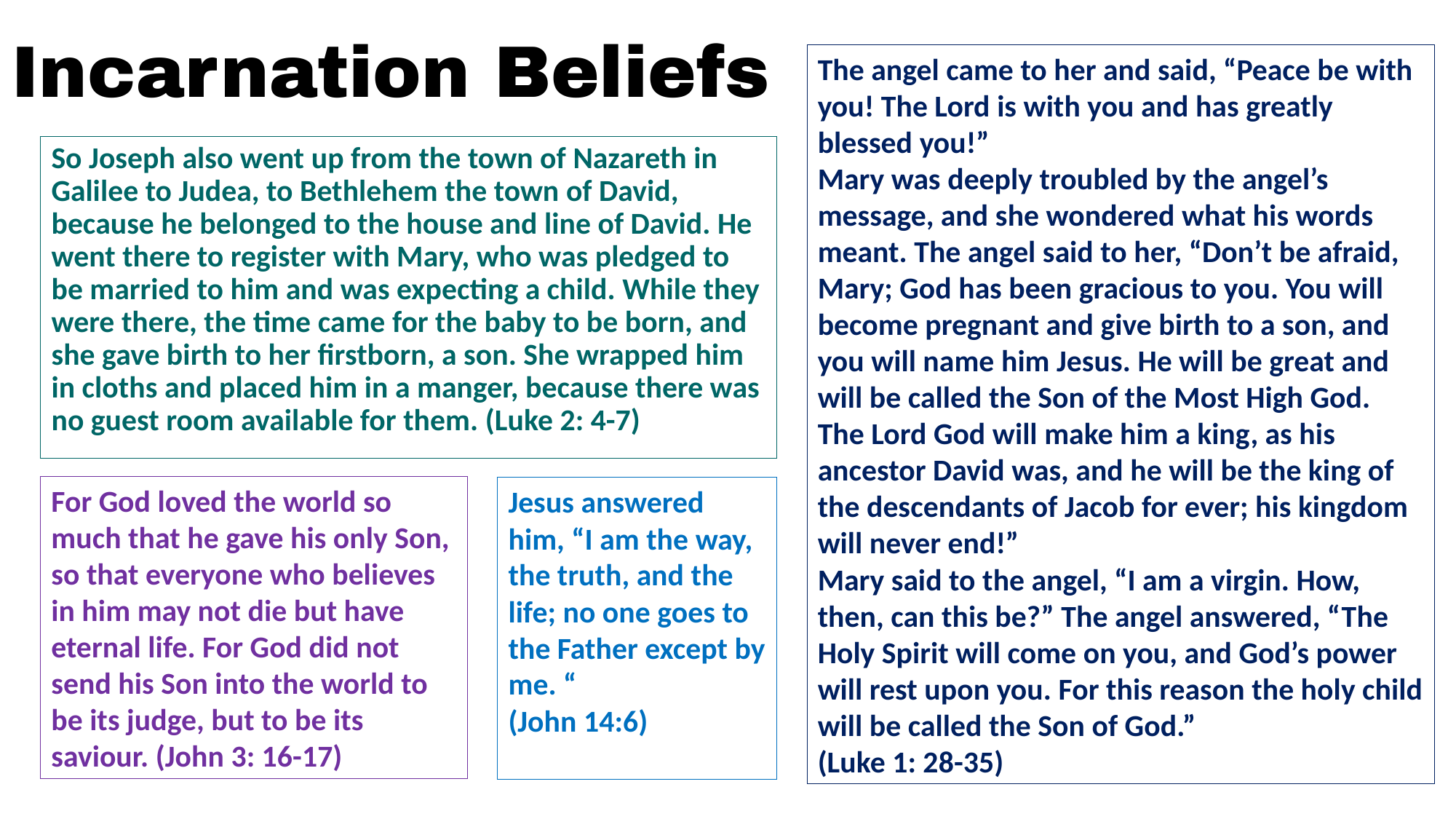

# Incarnation Beliefs
The angel came to her and said, “Peace be with you! The Lord is with you and has greatly blessed you!”
Mary was deeply troubled by the angel’s message, and she wondered what his words meant. The angel said to her, “Don’t be afraid, Mary; God has been gracious to you. You will become pregnant and give birth to a son, and you will name him Jesus. He will be great and will be called the Son of the Most High God. The Lord God will make him a king, as his ancestor David was, and he will be the king of the descendants of Jacob for ever; his kingdom will never end!”
Mary said to the angel, “I am a virgin. How, then, can this be?” The angel answered, “The Holy Spirit will come on you, and God’s power will rest upon you. For this reason the holy child will be called the Son of God.”
(Luke 1: 28-35)
So Joseph also went up from the town of Nazareth in Galilee to Judea, to Bethlehem the town of David, because he belonged to the house and line of David. He went there to register with Mary, who was pledged to be married to him and was expecting a child. While they were there, the time came for the baby to be born, and she gave birth to her firstborn, a son. She wrapped him in cloths and placed him in a manger, because there was no guest room available for them. (Luke 2: 4-7)
For God loved the world so much that he gave his only Son, so that everyone who believes in him may not die but have eternal life. For God did not send his Son into the world to be its judge, but to be its saviour. (John 3: 16-17)
Jesus answered him, “I am the way, the truth, and the life; no one goes to the Father except by me. “
(John 14:6)